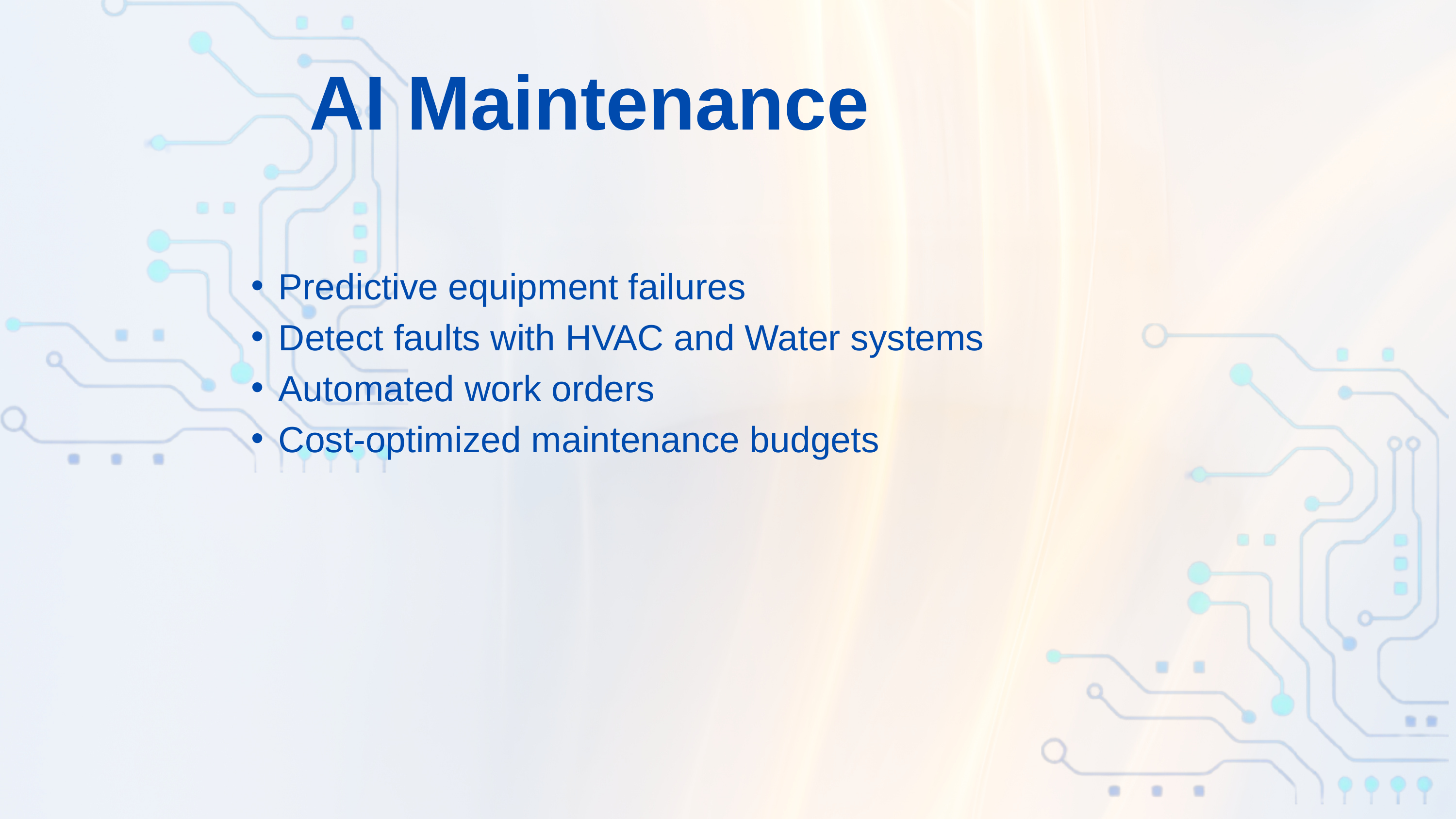

AI Maintenance

Predictive equipment failures
Detect faults with HVAC and Water systems
Automated work orders
Cost-optimized maintenance budgets